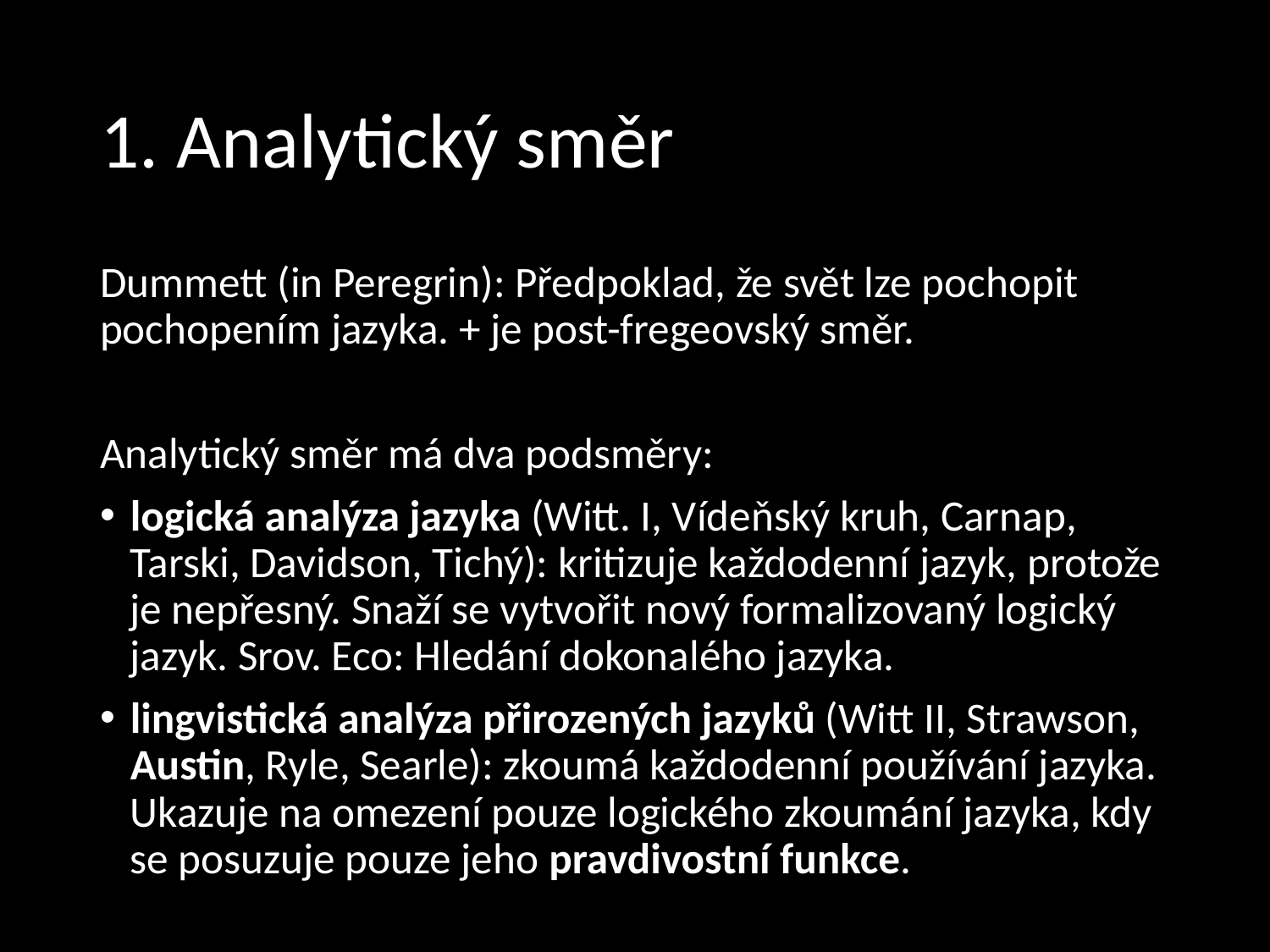

# 1. Analytický směr
Dummett (in Peregrin): Předpoklad, že svět lze pochopit pochopením jazyka. + je post-fregeovský směr.

Analytický směr má dva podsměry:
logická analýza jazyka (Witt. I, Vídeňský kruh, Carnap, Tarski, Davidson, Tichý): kritizuje každodenní jazyk, protože je nepřesný. Snaží se vytvořit nový formalizovaný logický jazyk. Srov. Eco: Hledání dokonalého jazyka.
lingvistická analýza přirozených jazyků (Witt II, Strawson, Austin, Ryle, Searle): zkoumá každodenní používání jazyka. Ukazuje na omezení pouze logického zkoumání jazyka, kdy se posuzuje pouze jeho pravdivostní funkce.